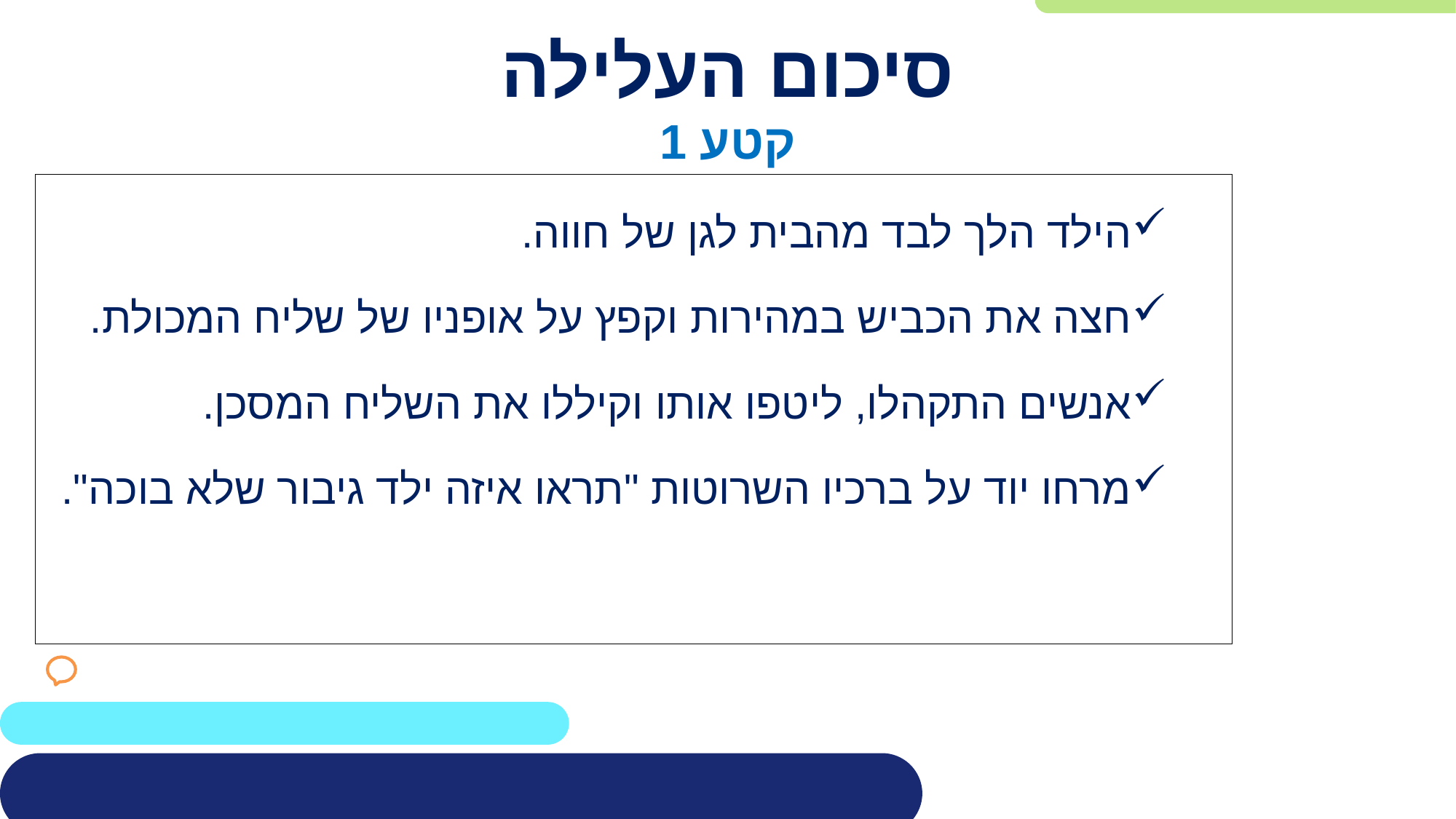

# סיכום העלילה
קטע 1
הילד הלך לבד מהבית לגן של חווה.
חצה את הכביש במהירות וקפץ על אופניו של שליח המכולת.
אנשים התקהלו, ליטפו אותו וקיללו את השליח המסכן.
מרחו יוד על ברכיו השרוטות "תראו איזה ילד גיבור שלא בוכה".